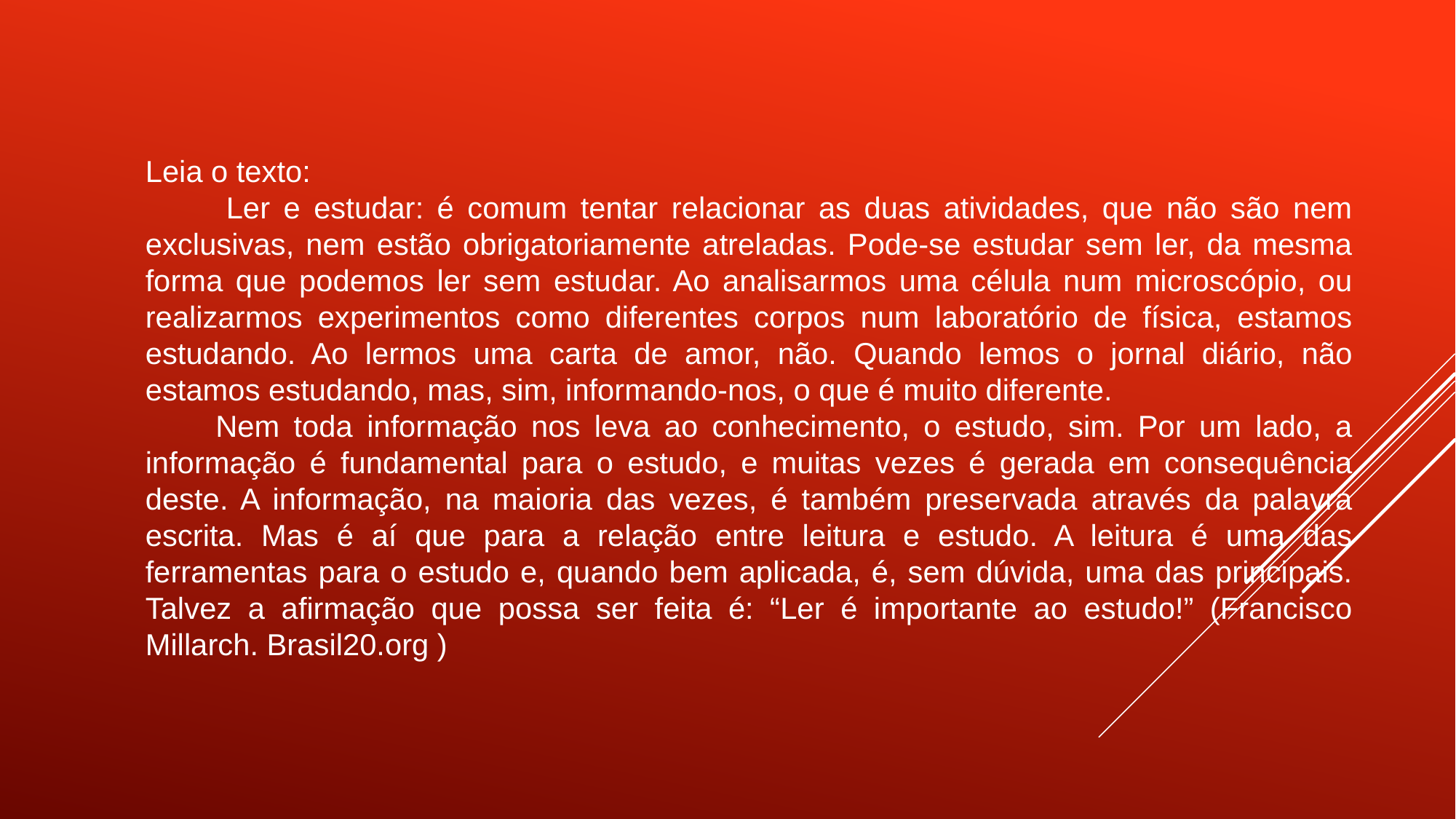

Leia o texto:
      Ler e estudar: é comum tentar relacionar as duas atividades, que não são nem exclusivas, nem estão obrigatoriamente atreladas. Pode-se estudar sem ler, da mesma forma que podemos ler sem estudar. Ao analisarmos uma célula num microscópio, ou realizarmos experimentos como diferentes corpos num laboratório de física, estamos estudando. Ao lermos uma carta de amor, não. Quando lemos o jornal diário, não estamos estudando, mas, sim, informando-nos, o que é muito diferente.
     Nem toda informação nos leva ao conhecimento, o estudo, sim. Por um lado, a informação é fundamental para o estudo, e muitas vezes é gerada em consequência deste. A informação, na maioria das vezes, é também preservada através da palavra escrita. Mas é aí que para a relação entre leitura e estudo. A leitura é uma das ferramentas para o estudo e, quando bem aplicada, é, sem dúvida, uma das principais. Talvez a afirmação que possa ser feita é: “Ler é importante ao estudo!” (Francisco Millarch. Brasil20.org )